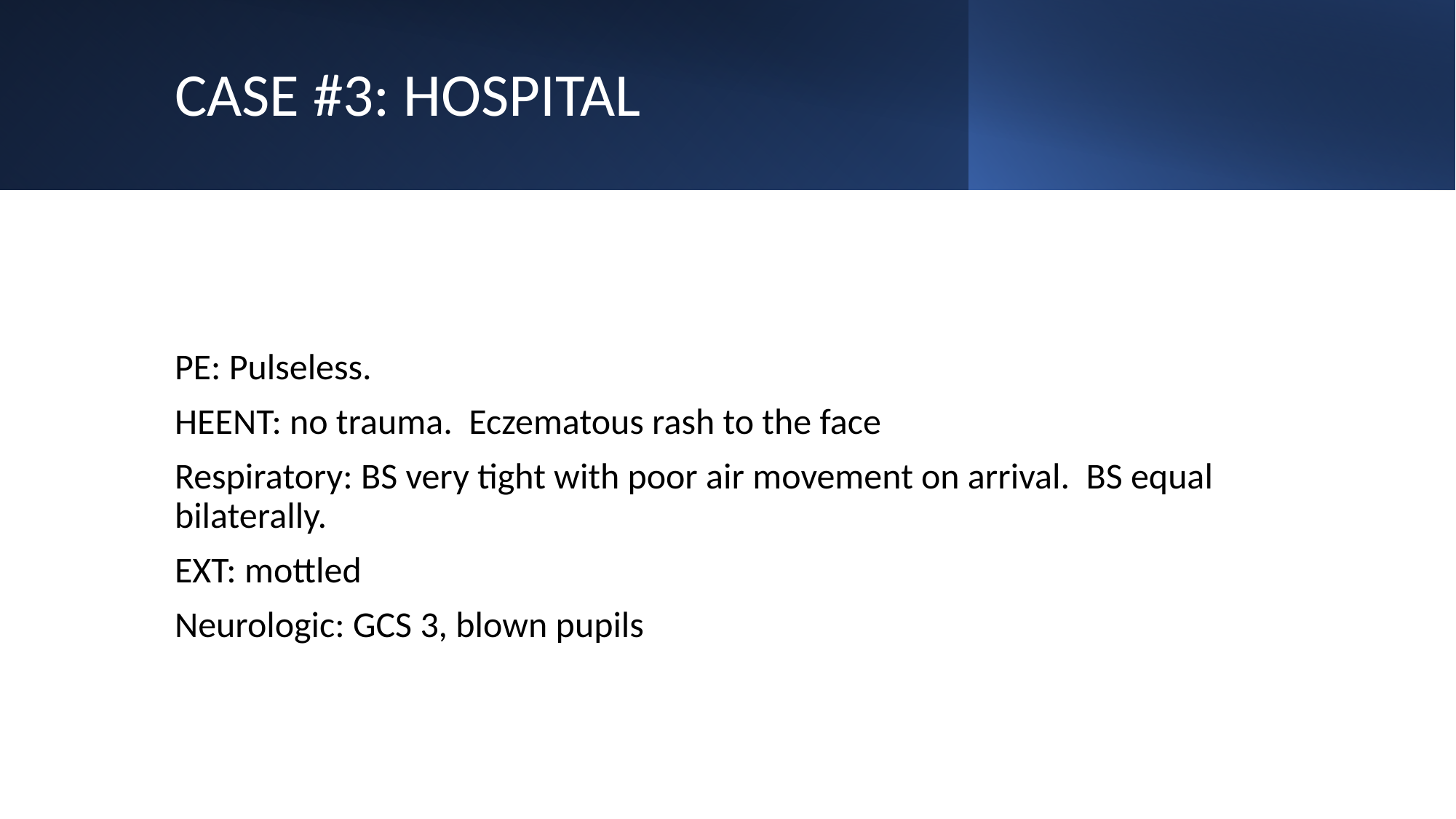

# CASE #3: HOSPITAL
PE: Pulseless.
HEENT: no trauma.  Eczematous rash to the face
Respiratory: BS very tight with poor air movement on arrival.  BS equal bilaterally.
EXT: mottled
Neurologic: GCS 3, blown pupils